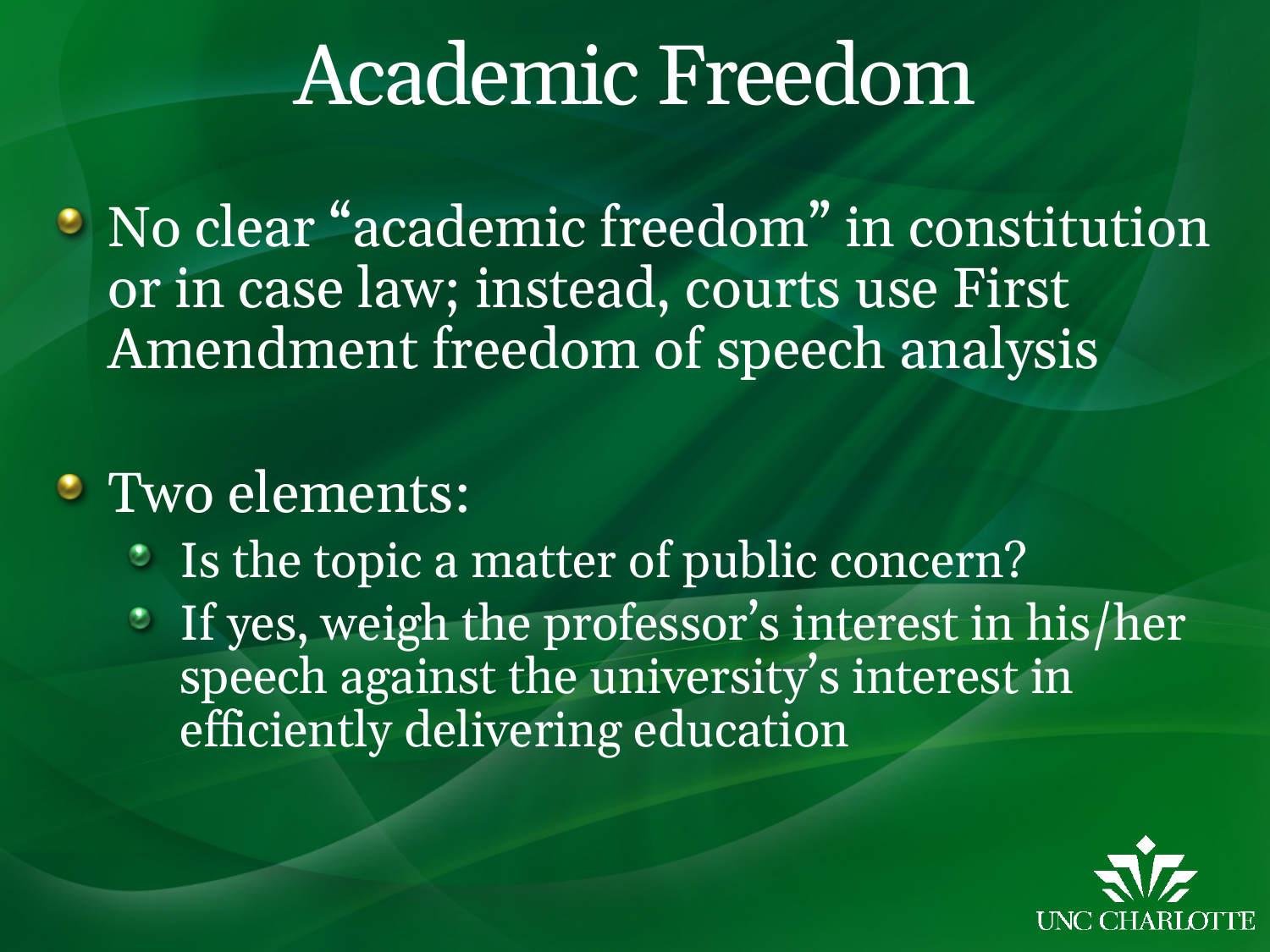

# Academic Freedom
No clear “academic freedom” in constitution or in case law; instead, courts use First Amendment freedom of speech analysis

Two elements:
Is the topic a matter of public concern?
If yes, weigh the professor’s interest in his/her speech against the university’s interest in efficiently delivering education